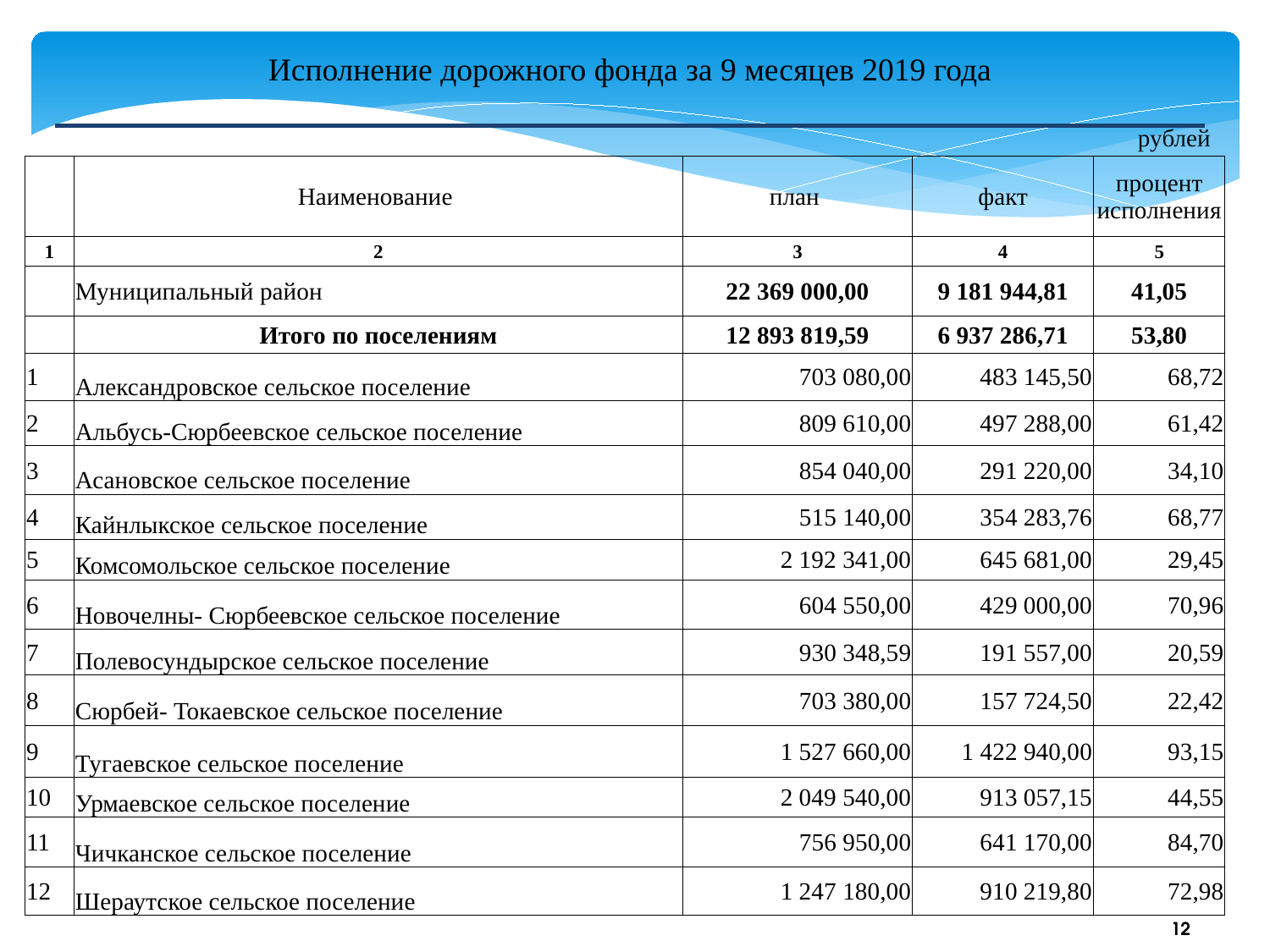

Исполнение дорожного фонда за 9 месяцев 2019 года
рублей
|  | Наименование | план | факт | процент исполнения |
| --- | --- | --- | --- | --- |
| 1 | 2 | 3 | 4 | 5 |
|  | Муниципальный район | 22 369 000,00 | 9 181 944,81 | 41,05 |
|  | Итого по поселениям | 12 893 819,59 | 6 937 286,71 | 53,80 |
| 1 | Александровское сельское поселение | 703 080,00 | 483 145,50 | 68,72 |
| 2 | Альбусь-Сюрбеевское сельское поселение | 809 610,00 | 497 288,00 | 61,42 |
| 3 | Асановское сельское поселение | 854 040,00 | 291 220,00 | 34,10 |
| 4 | Кайнлыкское сельское поселение | 515 140,00 | 354 283,76 | 68,77 |
| 5 | Комсомольское сельское поселение | 2 192 341,00 | 645 681,00 | 29,45 |
| 6 | Новочелны- Сюрбеевское сельское поселение | 604 550,00 | 429 000,00 | 70,96 |
| 7 | Полевосундырское сельское поселение | 930 348,59 | 191 557,00 | 20,59 |
| 8 | Сюрбей- Токаевское сельское поселение | 703 380,00 | 157 724,50 | 22,42 |
| 9 | Тугаевское сельское поселение | 1 527 660,00 | 1 422 940,00 | 93,15 |
| 10 | Урмаевское сельское поселение | 2 049 540,00 | 913 057,15 | 44,55 |
| 11 | Чичканское сельское поселение | 756 950,00 | 641 170,00 | 84,70 |
| 12 | Шераутское сельское поселение | 1 247 180,00 | 910 219,80 | 72,98 |
12